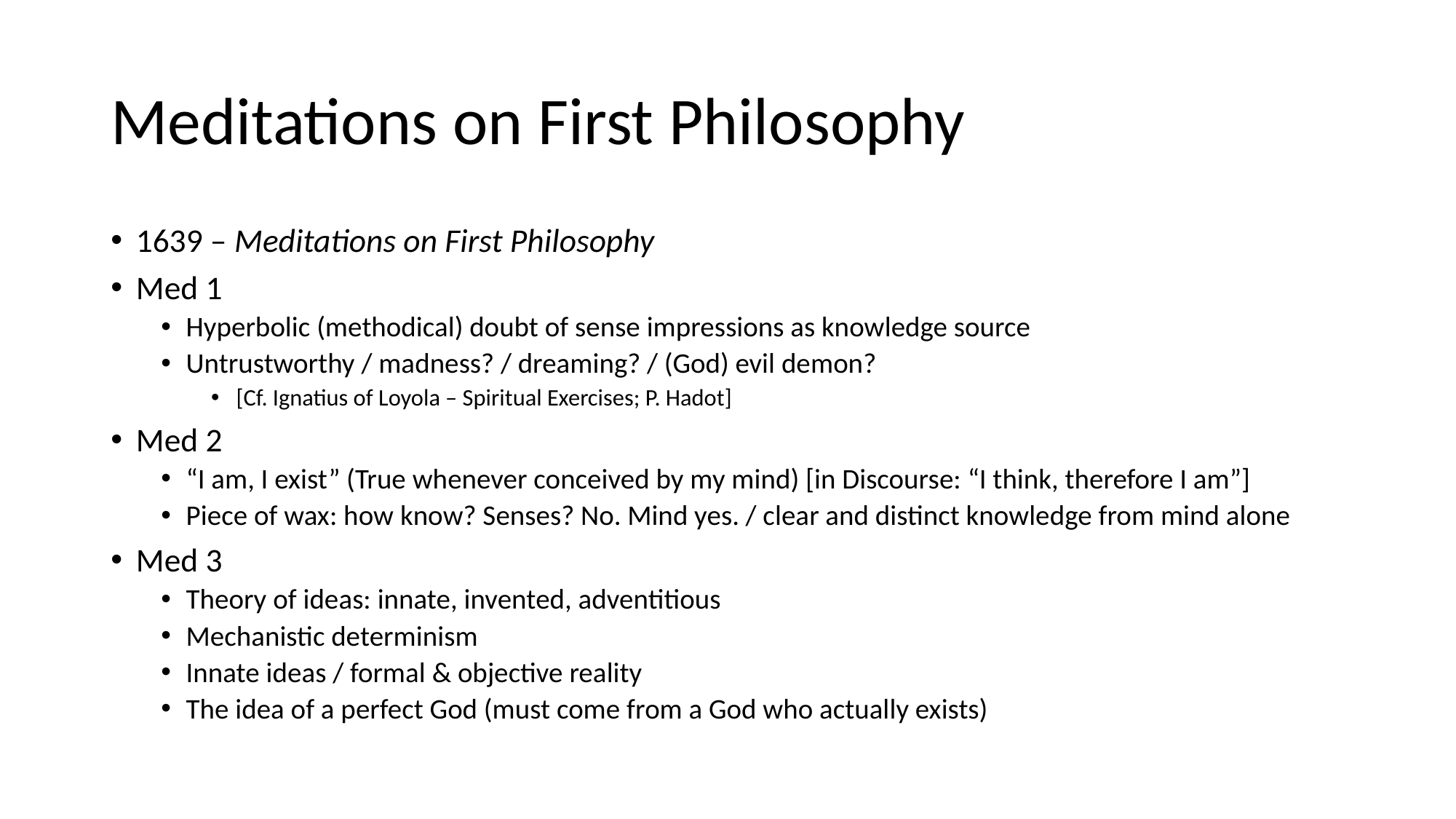

# Meditations on First Philosophy
1639 – Meditations on First Philosophy
Med 1
Hyperbolic (methodical) doubt of sense impressions as knowledge source
Untrustworthy / madness? / dreaming? / (God) evil demon?
[Cf. Ignatius of Loyola – Spiritual Exercises; P. Hadot]
Med 2
“I am, I exist” (True whenever conceived by my mind) [in Discourse: “I think, therefore I am”]
Piece of wax: how know? Senses? No. Mind yes. / clear and distinct knowledge from mind alone
Med 3
Theory of ideas: innate, invented, adventitious
Mechanistic determinism
Innate ideas / formal & objective reality
The idea of a perfect God (must come from a God who actually exists)